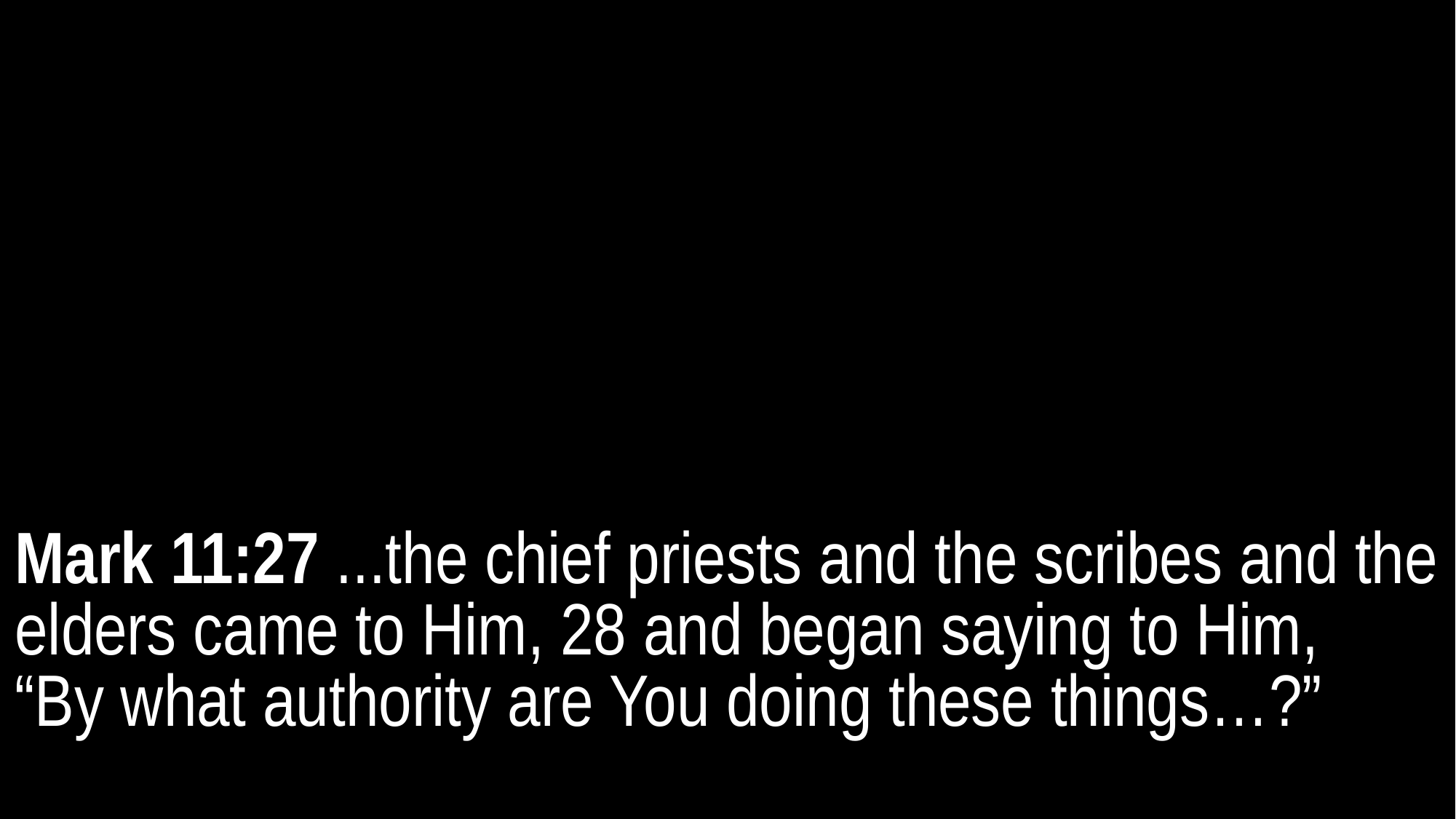

Mark 11:27 ...the chief priests and the scribes and the elders came to Him, 28 and began saying to Him,
“By what authority are You doing these things…?”